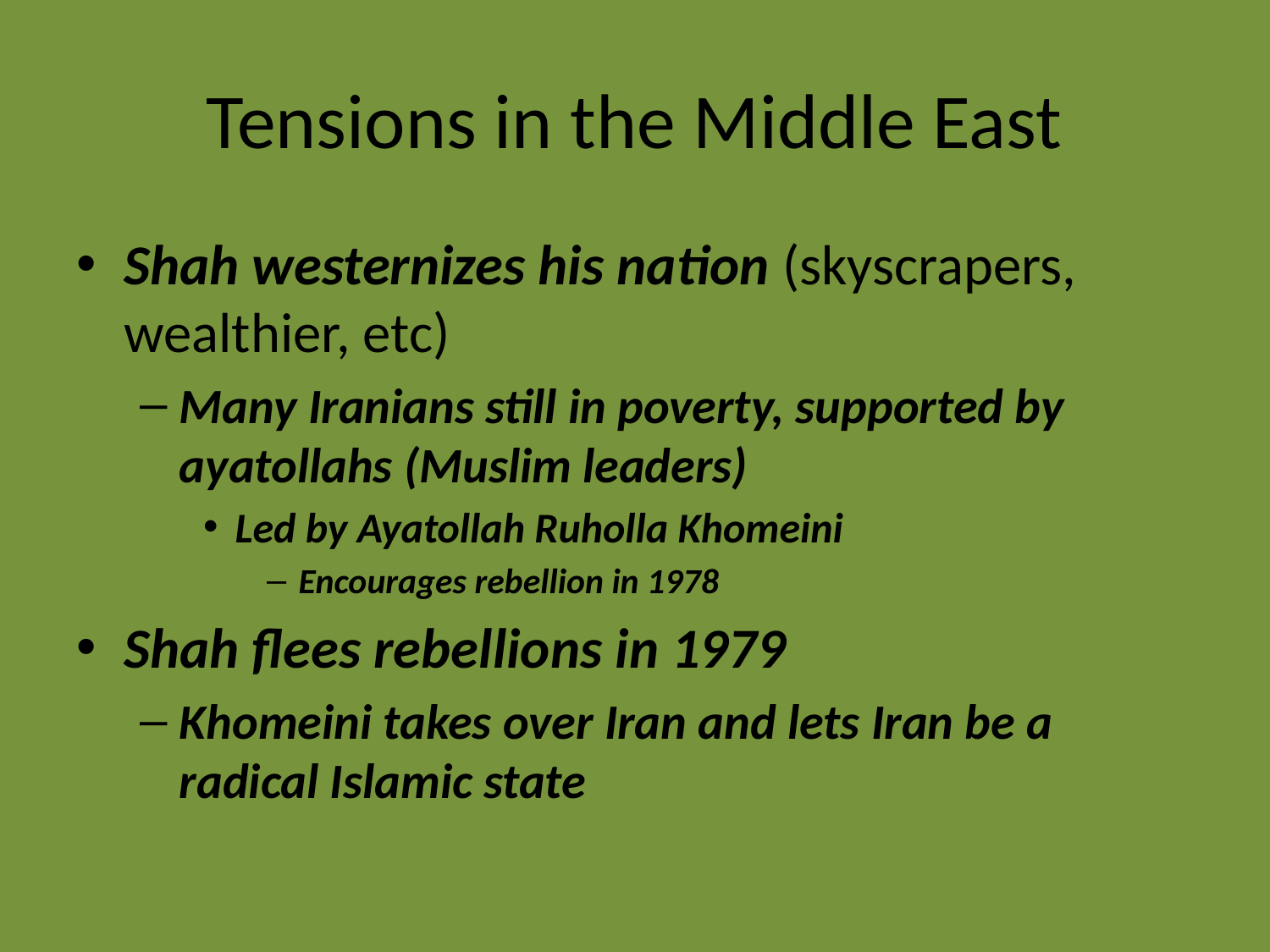

# Tensions in the Middle East
Shah westernizes his nation (skyscrapers, wealthier, etc)
Many Iranians still in poverty, supported by ayatollahs (Muslim leaders)
Led by Ayatollah Ruholla Khomeini
Encourages rebellion in 1978
Shah flees rebellions in 1979
Khomeini takes over Iran and lets Iran be a radical Islamic state